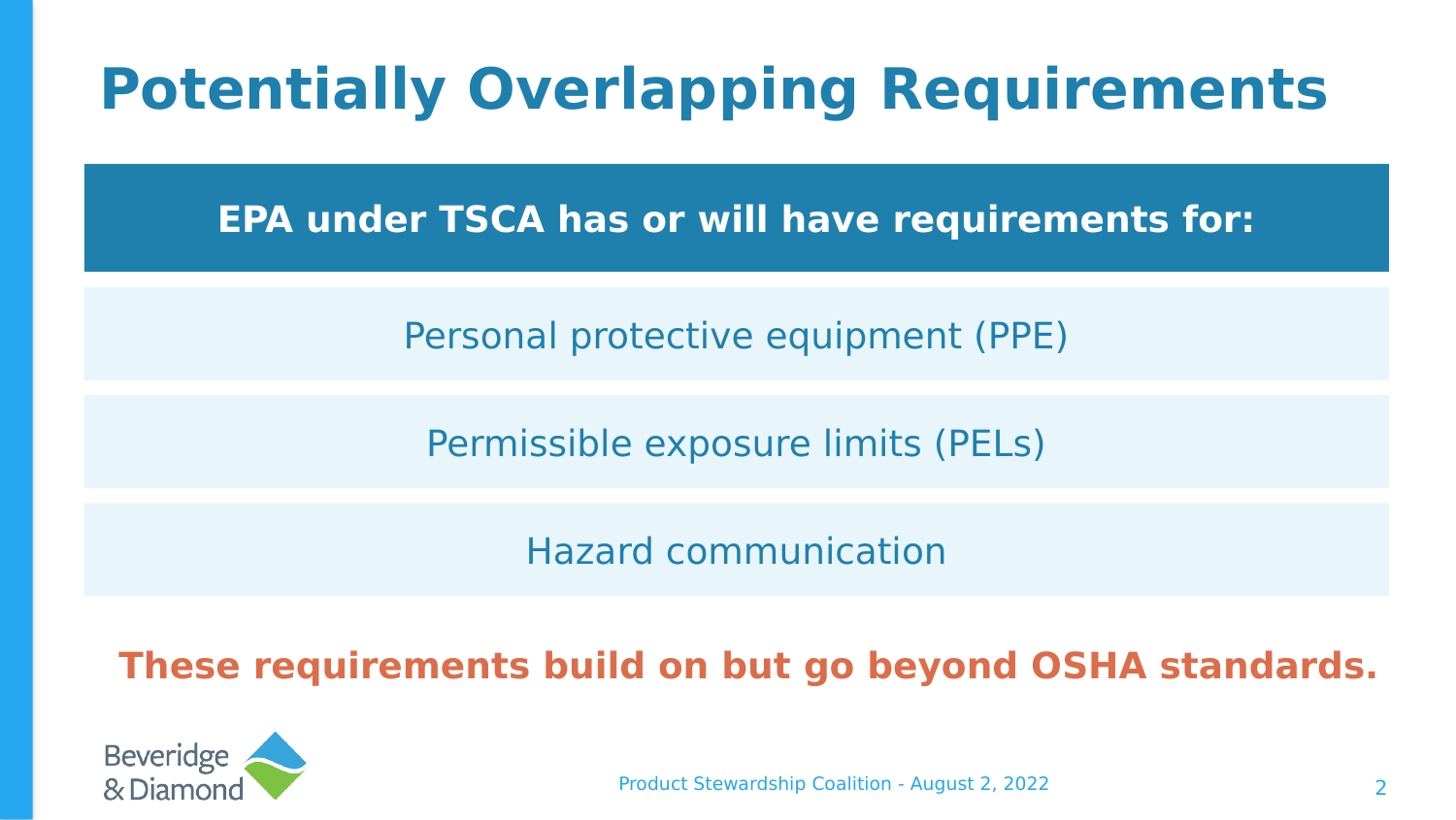

# Potentially Overlapping Requirements
EPA under TSCA has or will have requirements for:
Personal protective equipment (PPE)
Permissible exposure limits (PELs)
Hazard communication
These requirements build on but go beyond OSHA standards.
Product Stewardship Coalition - August 2, 2022
2